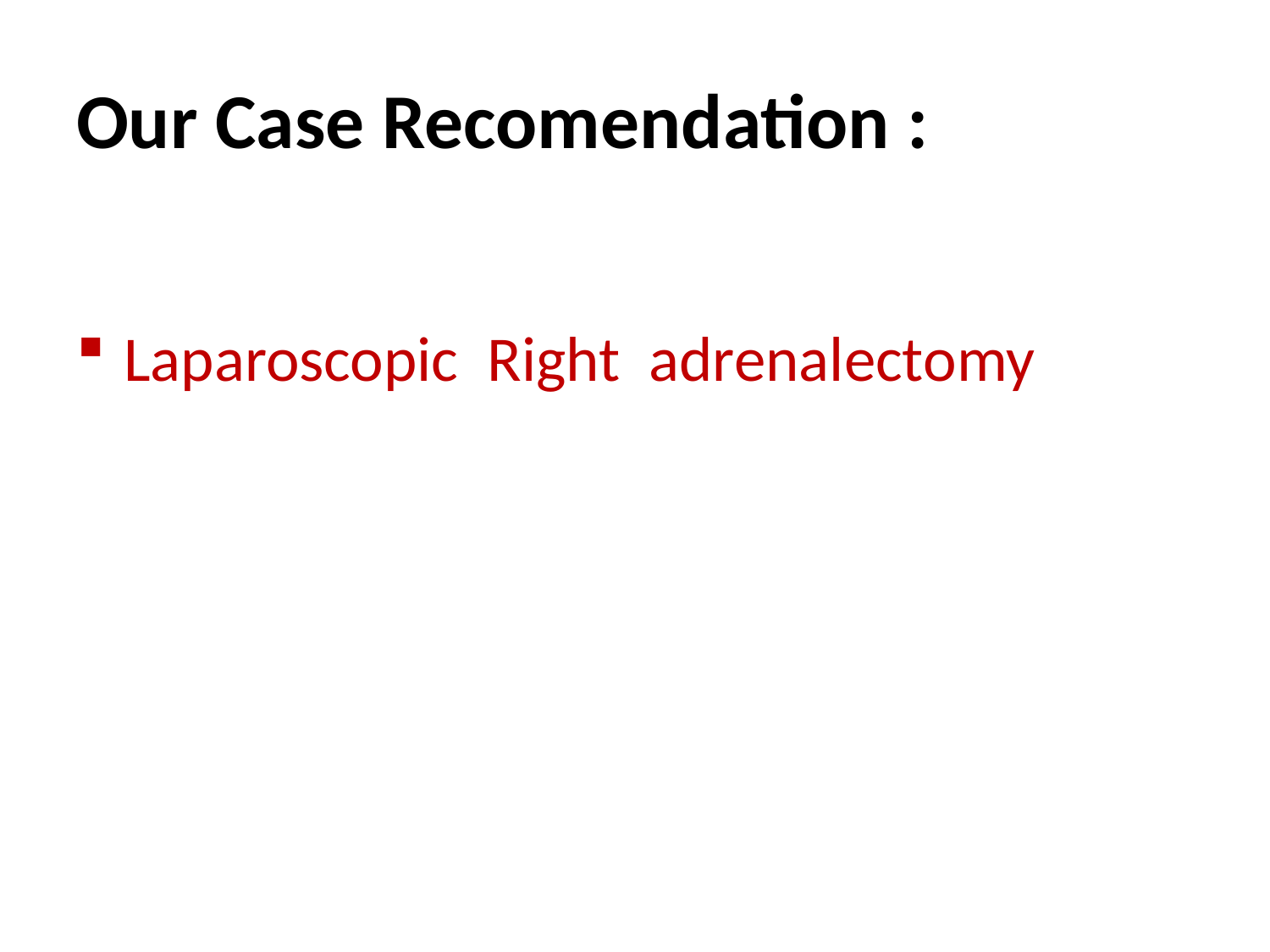

# Our Case Recomendation :

Laparoscopic  Right  adrenalectomy